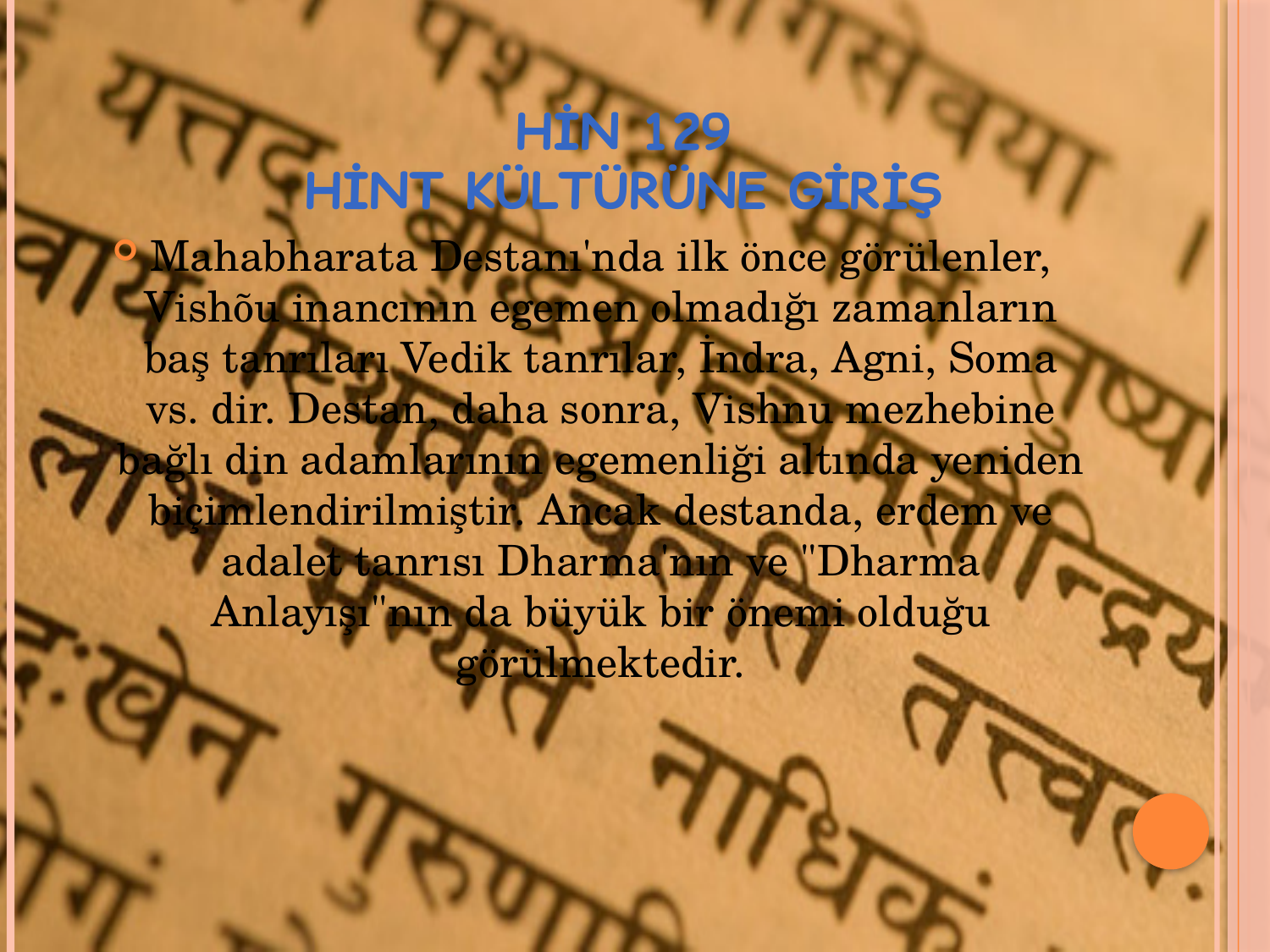

# HİN 129 HİNT KÜLTÜRÜNE GİRİŞ

Mahabharata Destanı'nda ilk önce görülenler, Vishõu inancının egemen olmadığı zamanların baş tanrıları Vedik tanrılar, İndra, Agni, Soma vs. dir. Destan, daha sonra, Vishnu mezhebine bağlı din adamlarının egemenliği altında yeniden biçimlendirilmiştir. Ancak destanda, erdem ve adalet tanrısı Dharma'nın ve "Dharma Anlayışı"nın da büyük bir önemi olduğu görülmektedir.